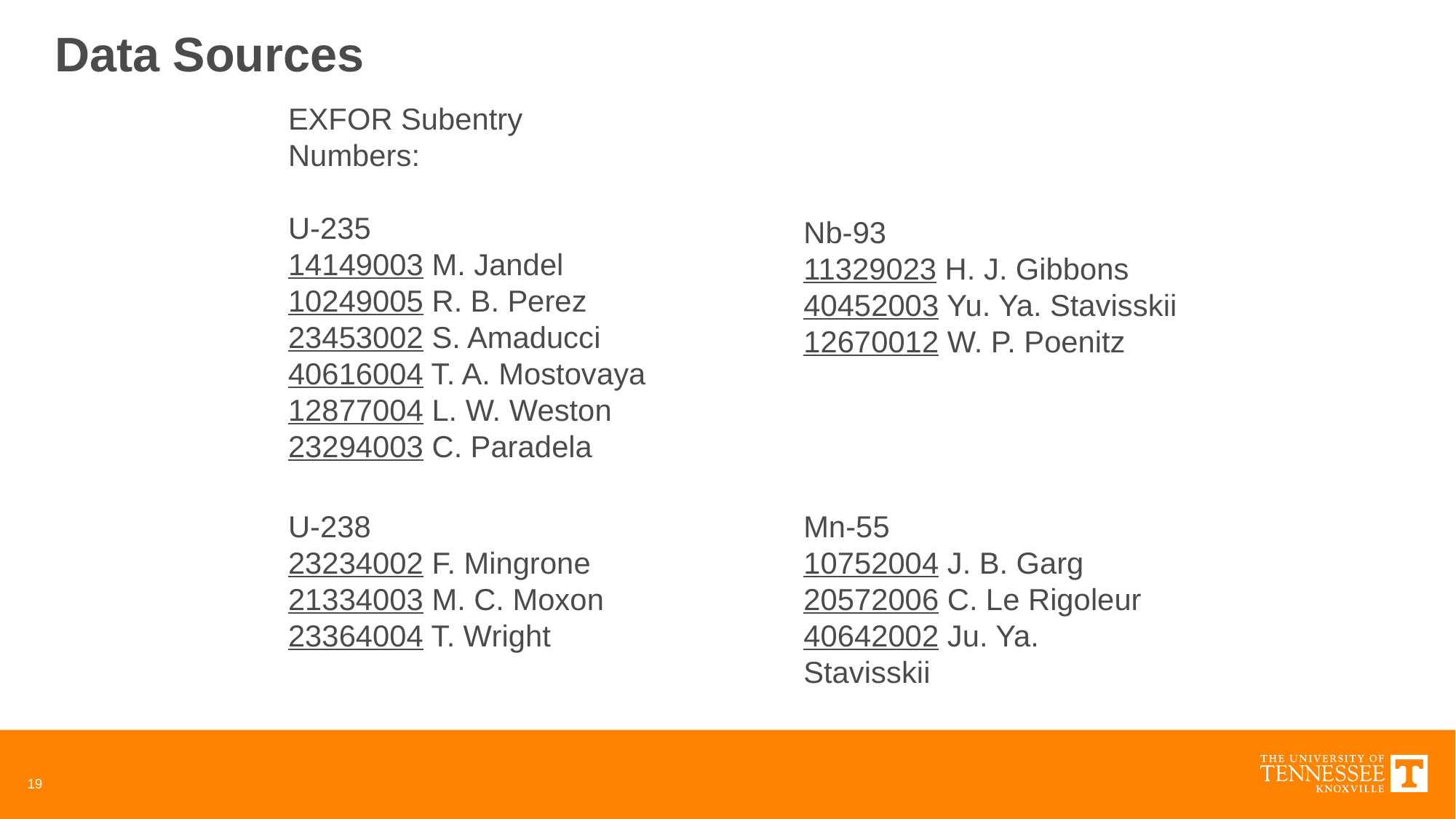

# Data Sources
EXFOR Subentry Numbers:

U-235
14149003 M. Jandel
10249005 R. B. Perez
23453002 S. Amaducci
40616004 T. A. Mostovaya
12877004 L. W. Weston
23294003 C. Paradela

Nb-93
11329023 H. J. Gibbons
40452003 Yu. Ya. Stavisskii
12670012 W. P. Poenitz

U-238
23234002 F. Mingrone
21334003 M. C. Moxon
23364004 T. Wright

Mn-55
10752004 J. B. Garg
20572006 C. Le Rigoleur
40642002 Ju. Ya. Stavisskii

19